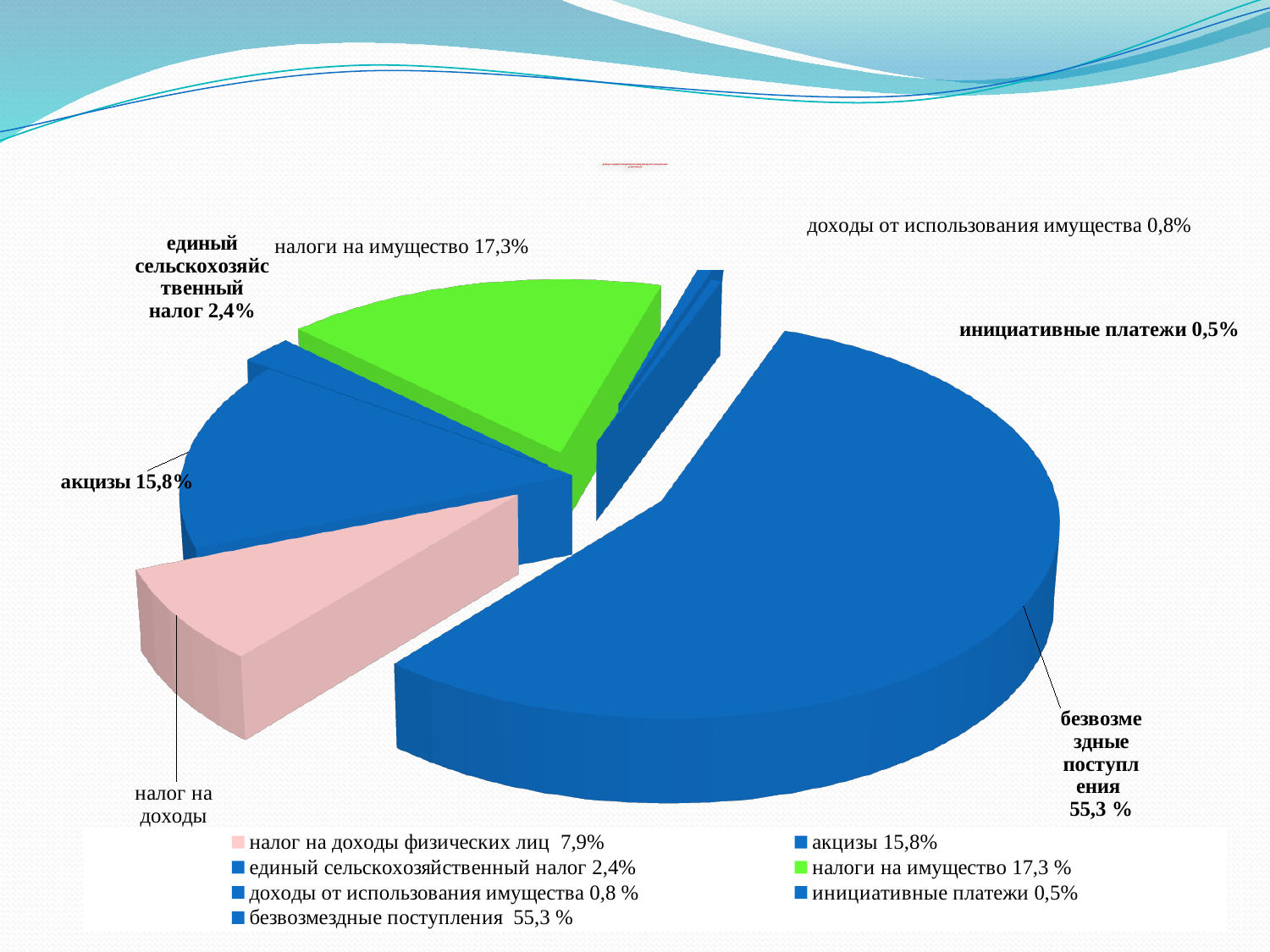

# ДОХОДЫ  БЮДЖЕТА ГРАЧЕВСКОГО МУНИЦИПАЛЬНОГО ОБРАЗОВАНИЯ за 2023 ГОД (%)

[unsupported chart]